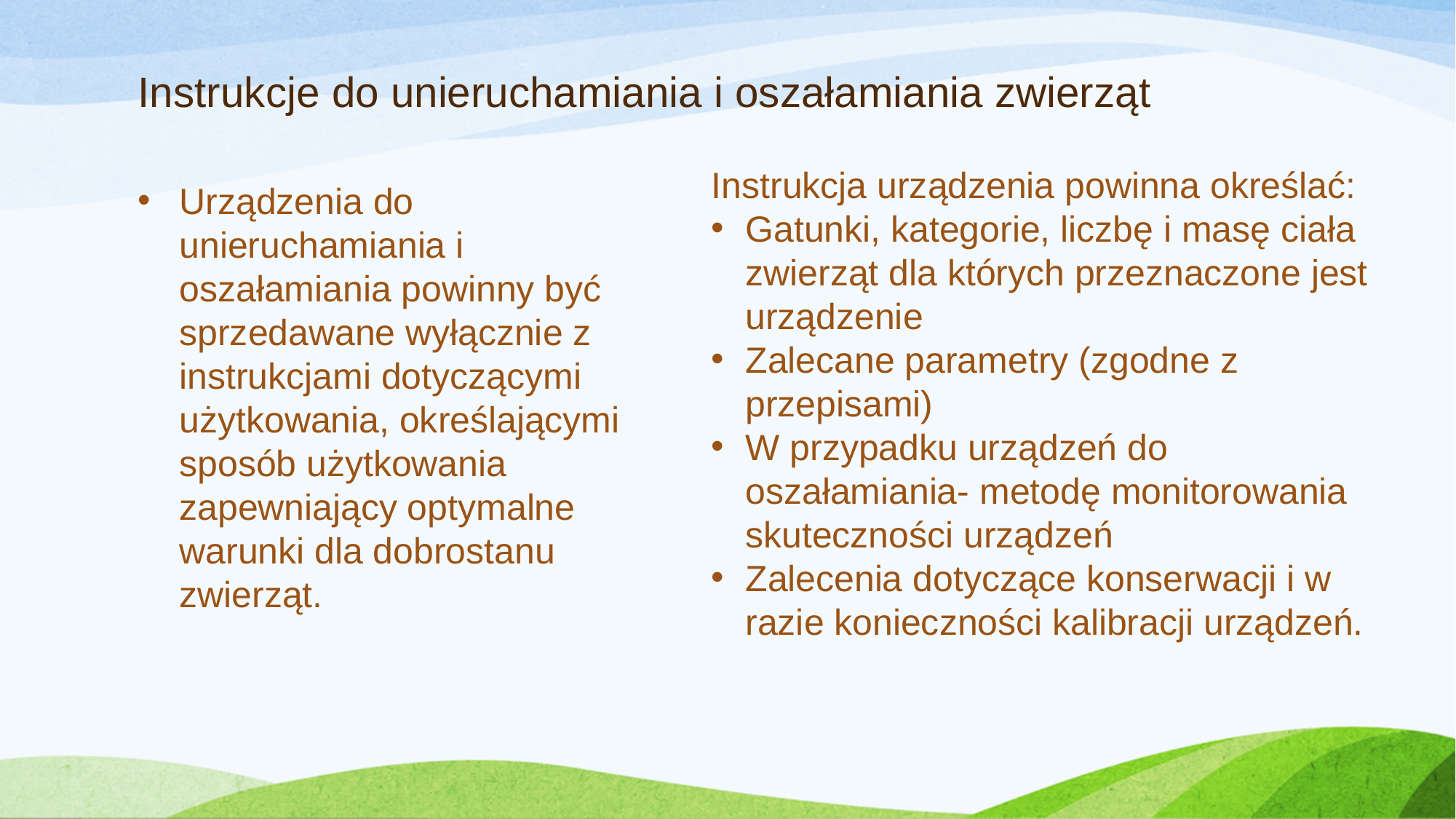

# Instrukcje do unieruchamiania i oszałamiania zwierząt
Instrukcja urządzenia powinna określać:
Gatunki, kategorie, liczbę i masę ciała zwierząt dla których przeznaczone jest urządzenie
Zalecane parametry (zgodne z przepisami)
W przypadku urządzeń do oszałamiania- metodę monitorowania skuteczności urządzeń
Zalecenia dotyczące konserwacji i w razie konieczności kalibracji urządzeń.
Urządzenia do unieruchamiania i oszałamiania powinny być sprzedawane wyłącznie z instrukcjami dotyczącymi użytkowania, określającymi sposób użytkowania zapewniający optymalne warunki dla dobrostanu zwierząt.